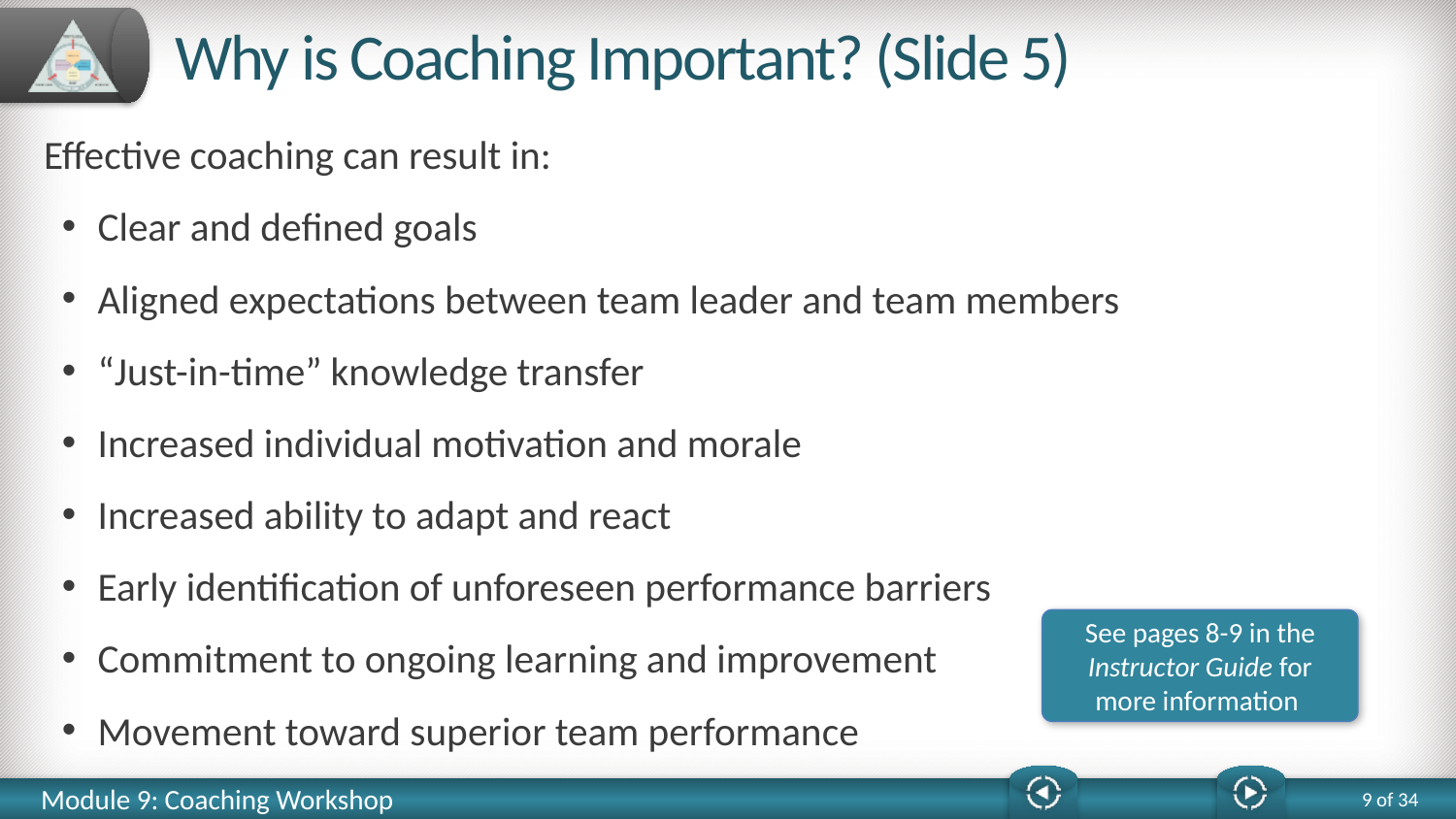

# Why is Coaching Important? (Slide 5)
Effective coaching can result in:
Clear and defined goals
Aligned expectations between team leader and team members
“Just-in-time” knowledge transfer
Increased individual motivation and morale
Increased ability to adapt and react
Early identification of unforeseen performance barriers
Commitment to ongoing learning and improvement
Movement toward superior team performance
See pages 8-9 in the Instructor Guide for more information